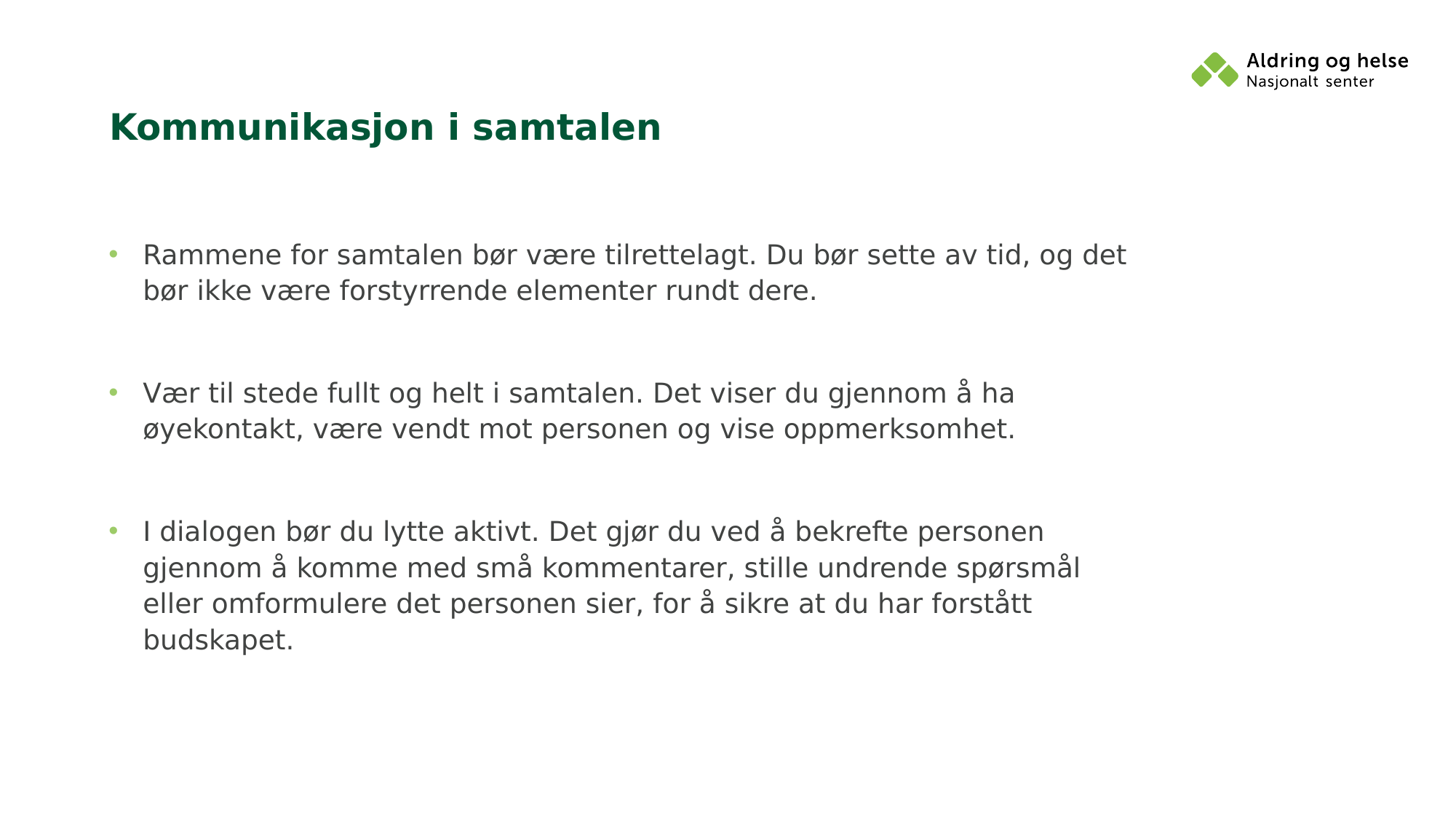

# Kommunikasjon i samtalen

Rammene for samtalen bør være tilrettelagt. Du bør sette av tid, og det bør ikke være forstyrrende elementer rundt dere.

Vær til stede fullt og helt i samtalen. Det viser du gjennom å ha øyekontakt, være vendt mot personen og vise oppmerksomhet.

I dialogen bør du lytte aktivt. Det gjør du ved å bekrefte personen gjennom å komme med små kommentarer, stille undrende spørsmål eller omformulere det personen sier, for å sikre at du har forstått budskapet.